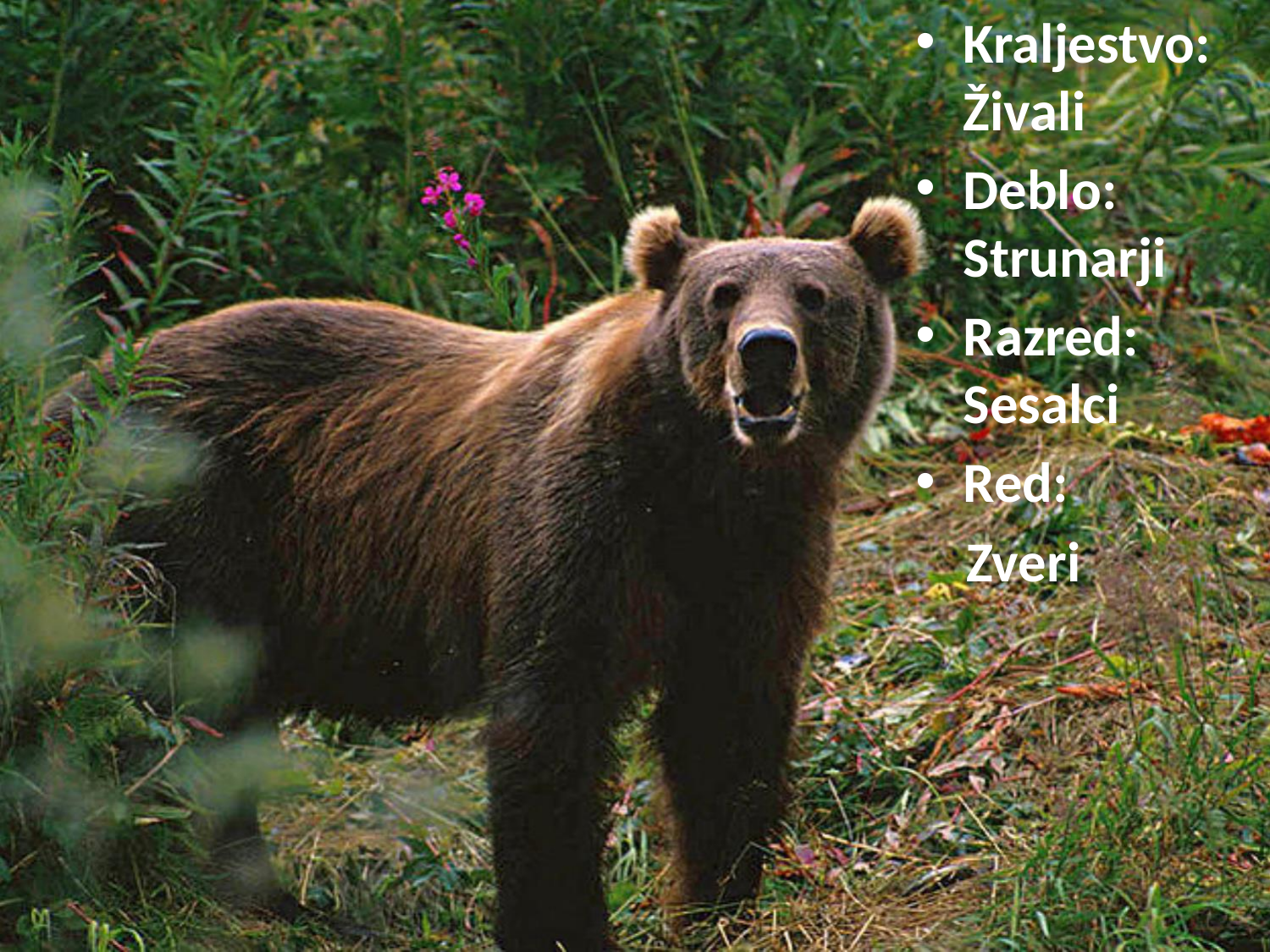

Kraljestvo: Živali
Deblo: Strunarji
Razred: Sesalci
Red:
    Zveri